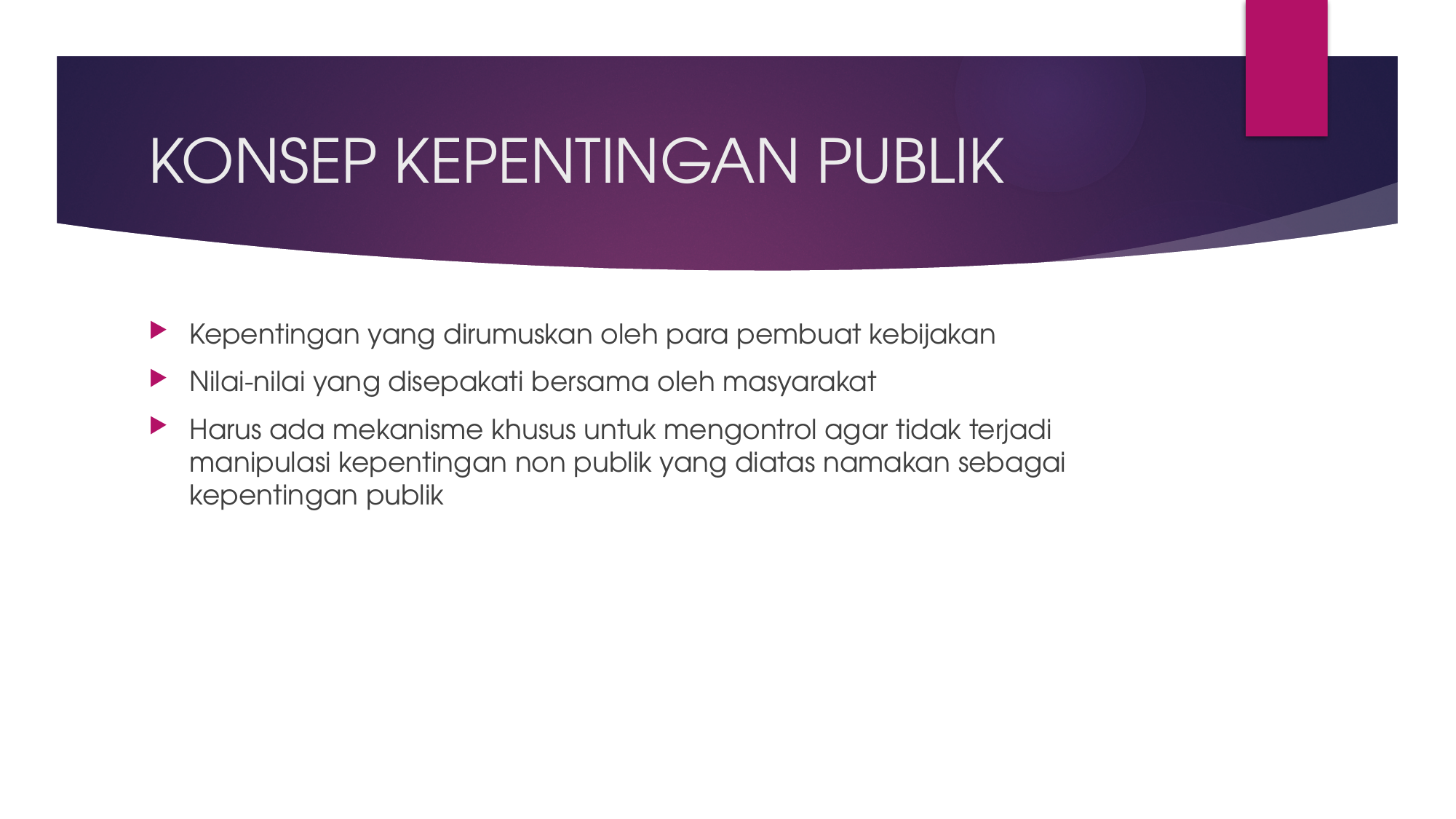

# KONSEP KEPENTINGAN PUBLIK
Kepentingan yang dirumuskan oleh para pembuat kebijakan
Nilai-nilai yang disepakati bersama oleh masyarakat
Harus ada mekanisme khusus untuk mengontrol agar tidak terjadi manipulasi kepentingan non publik yang diatas namakan sebagai kepentingan publik